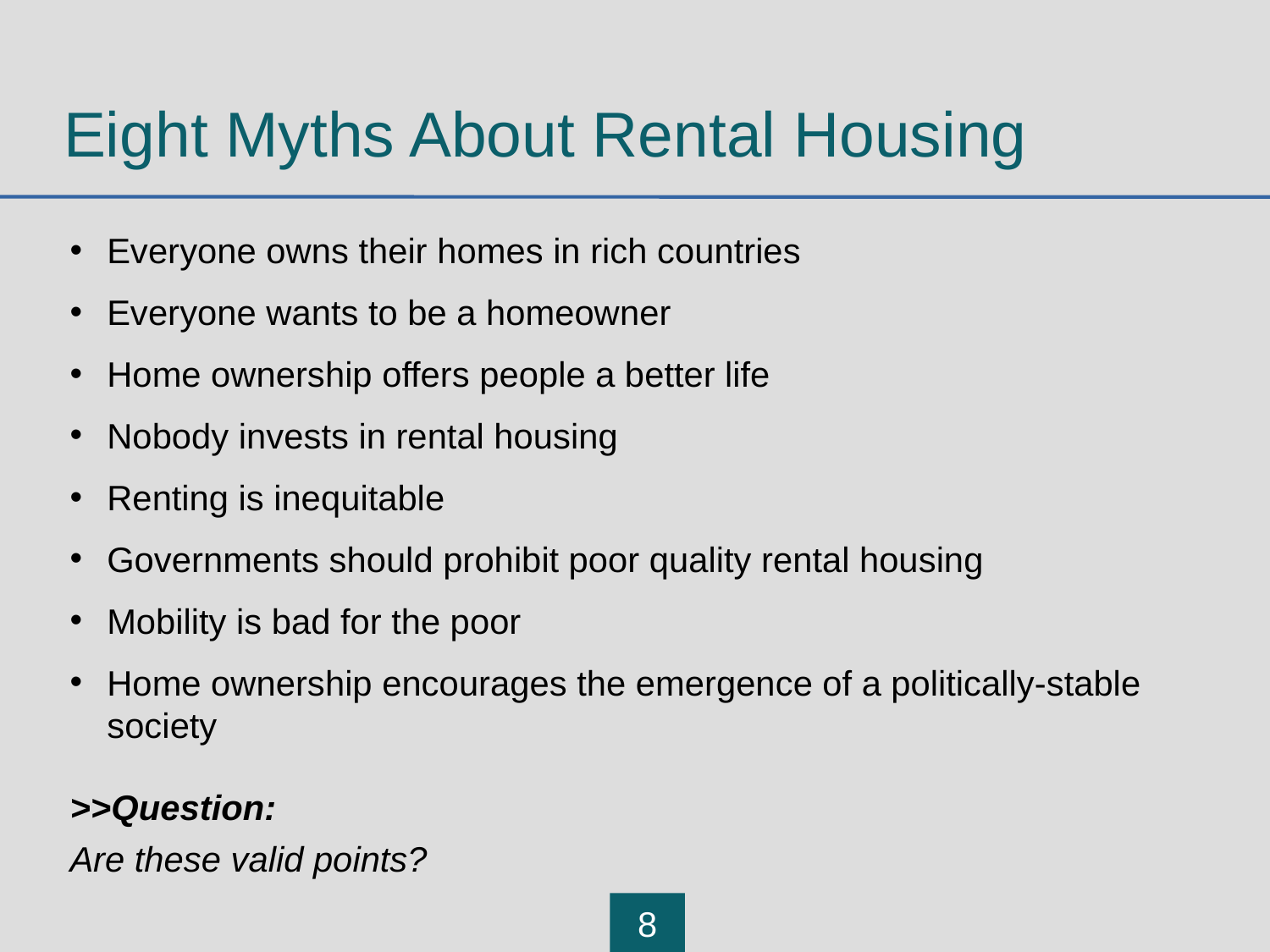

# Eight Myths About Rental Housing
Everyone owns their homes in rich countries
Everyone wants to be a homeowner
Home ownership offers people a better life
Nobody invests in rental housing
Renting is inequitable
Governments should prohibit poor quality rental housing
Mobility is bad for the poor
Home ownership encourages the emergence of a politically-stable society
>>Question:
Are these valid points?
8